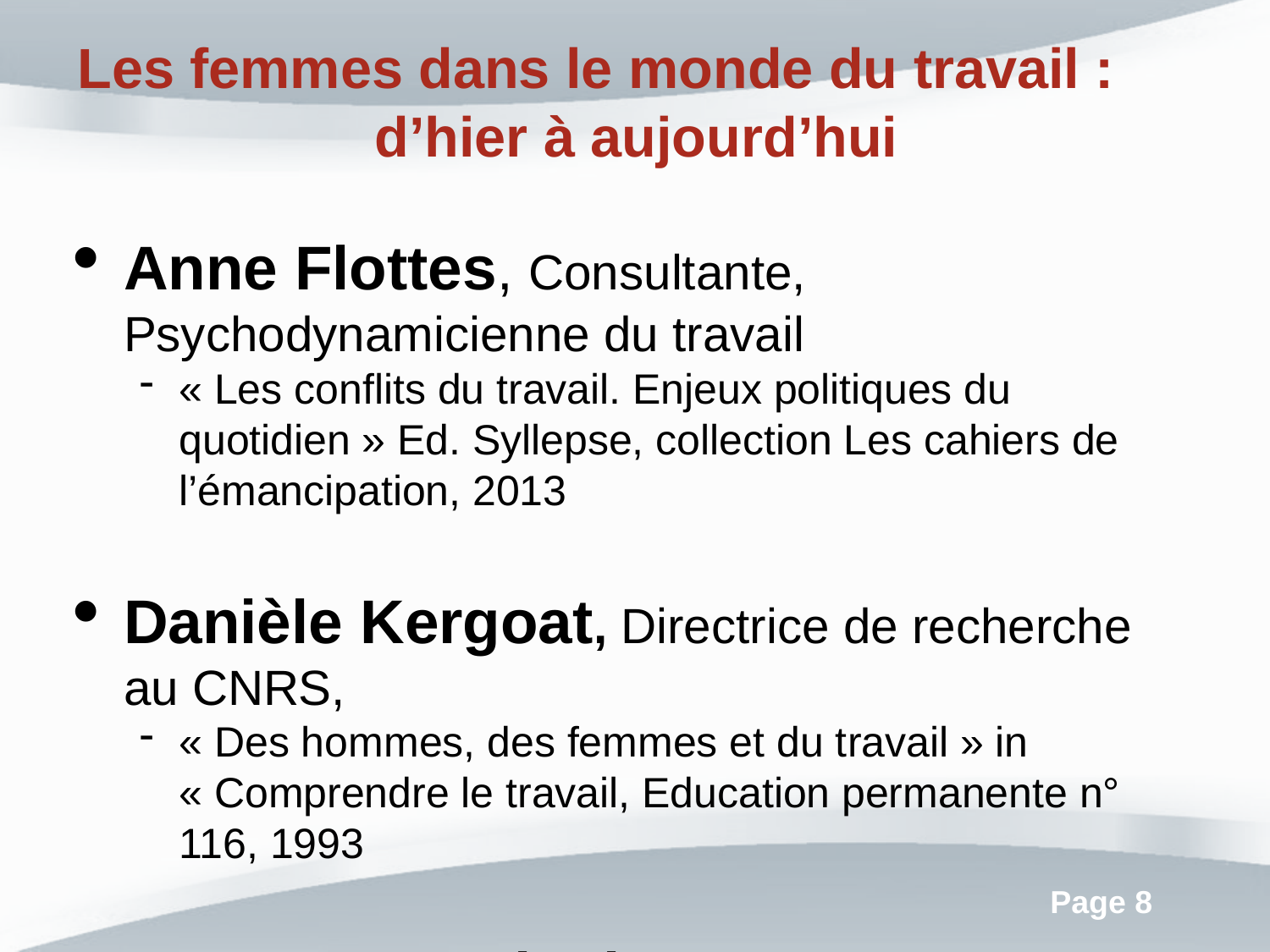

Les femmes dans le monde du travail :
d’hier à aujourd’hui
Anne Flottes, Consultante, Psychodynamicienne du travail
« Les conflits du travail. Enjeux politiques du quotidien » Ed. Syllepse, collection Les cahiers de l’émancipation, 2013

Danièle Kergoat, Directrice de recherche au CNRS,
« Des hommes, des femmes et du travail » in « Comprendre le travail, Education permanente n° 116, 1993

Margaret Muriani,  Sociologue, directrice de recherche au CNRS
« Les inégalités ici et maintenant, femmes et hommes, sur le marché du travail », Et voilà, n° 64, 2019